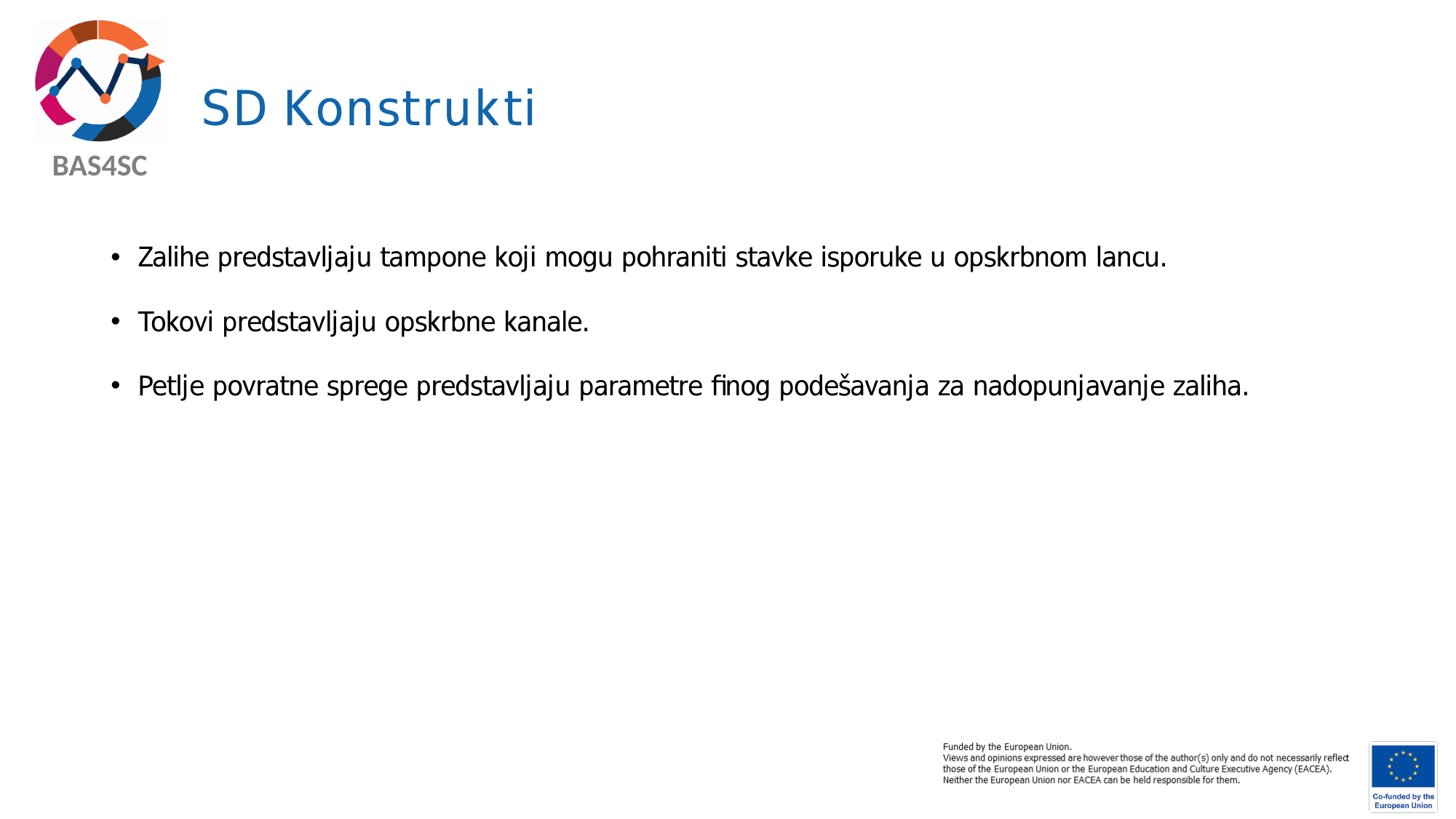

# SD Konstrukti
Zalihe predstavljaju tampone koji mogu pohraniti stavke isporuke u opskrbnom lancu.
Tokovi predstavljaju opskrbne kanale.
Petlje povratne sprege predstavljaju parametre finog podešavanja za nadopunjavanje zaliha.